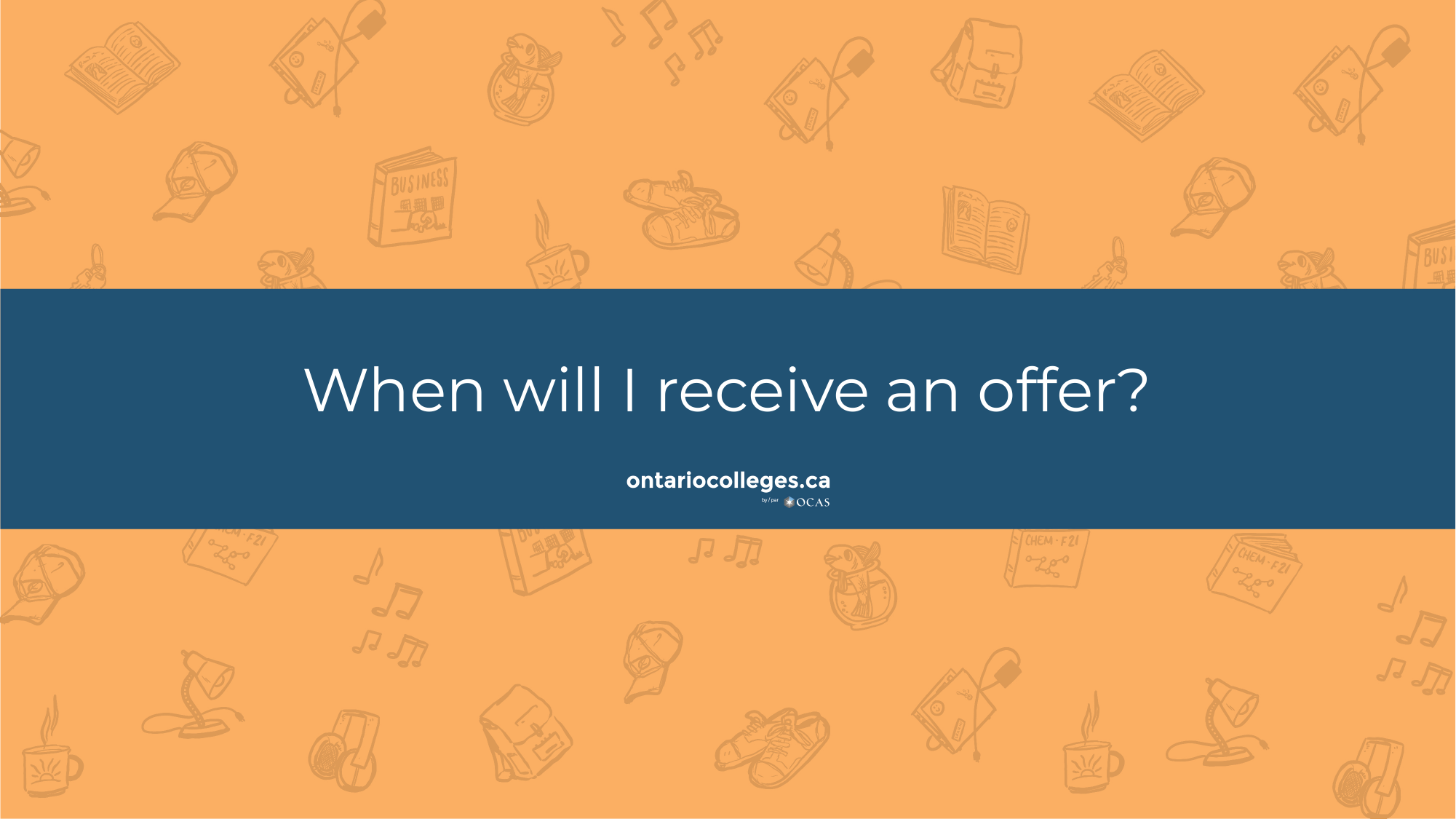

# When will I receive an offer?